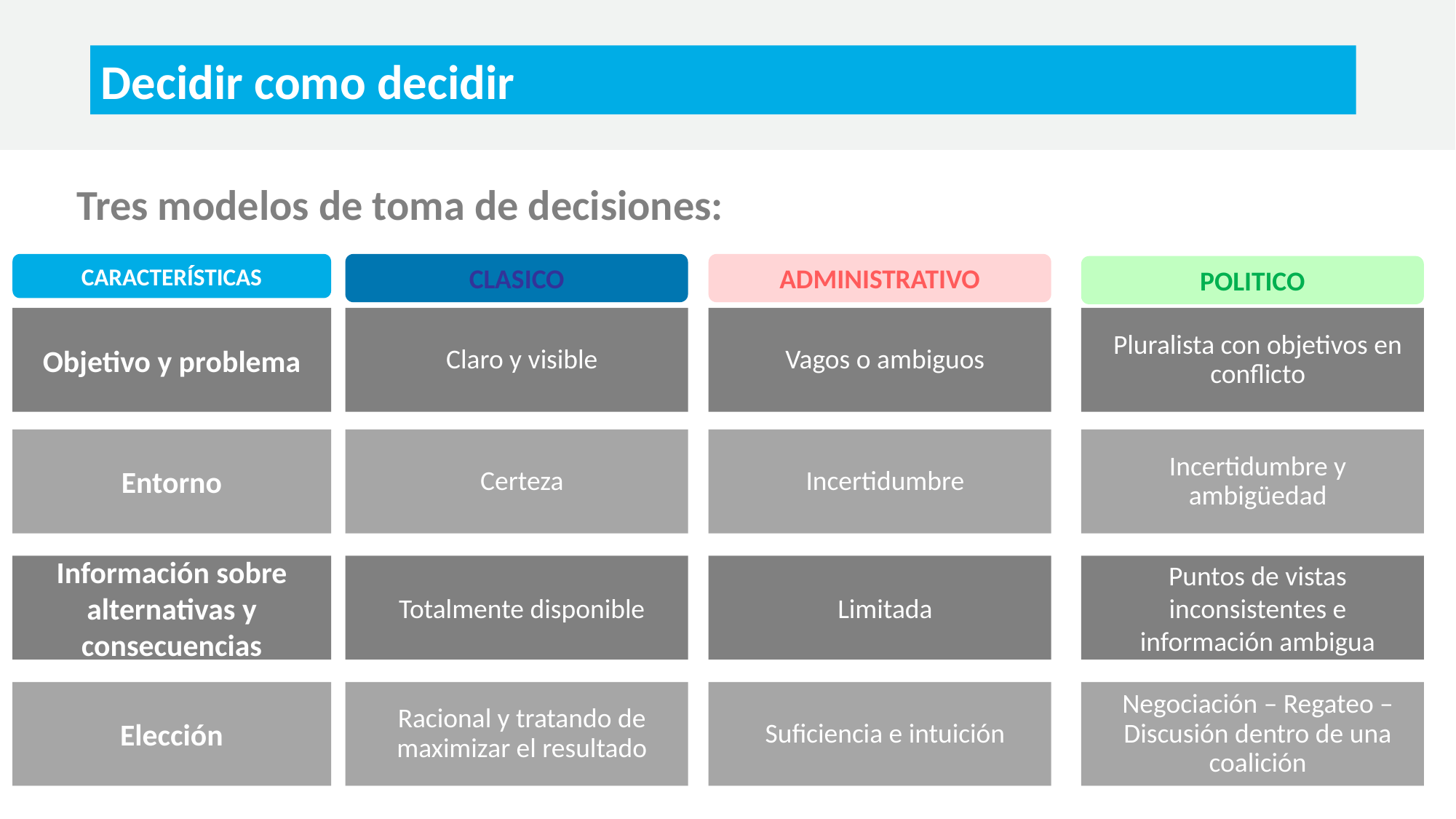

Decidir como decidir
Tres modelos de toma de decisiones:
CARACTERÍSTICAS
CLASICO
ADMINISTRATIVO
POLITICO
Objetivo y problema
Claro y visible
Vagos o ambiguos
Pluralista con objetivos en conflicto
Entorno
Certeza
Incertidumbre
Incertidumbre y ambigüedad
Información sobre alternativas y consecuencias
Totalmente disponible
Limitada
Puntos de vistas inconsistentes e información ambigua
Elección
Racional y tratando de maximizar el resultado
Suficiencia e intuición
Negociación – Regateo – Discusión dentro de una coalición